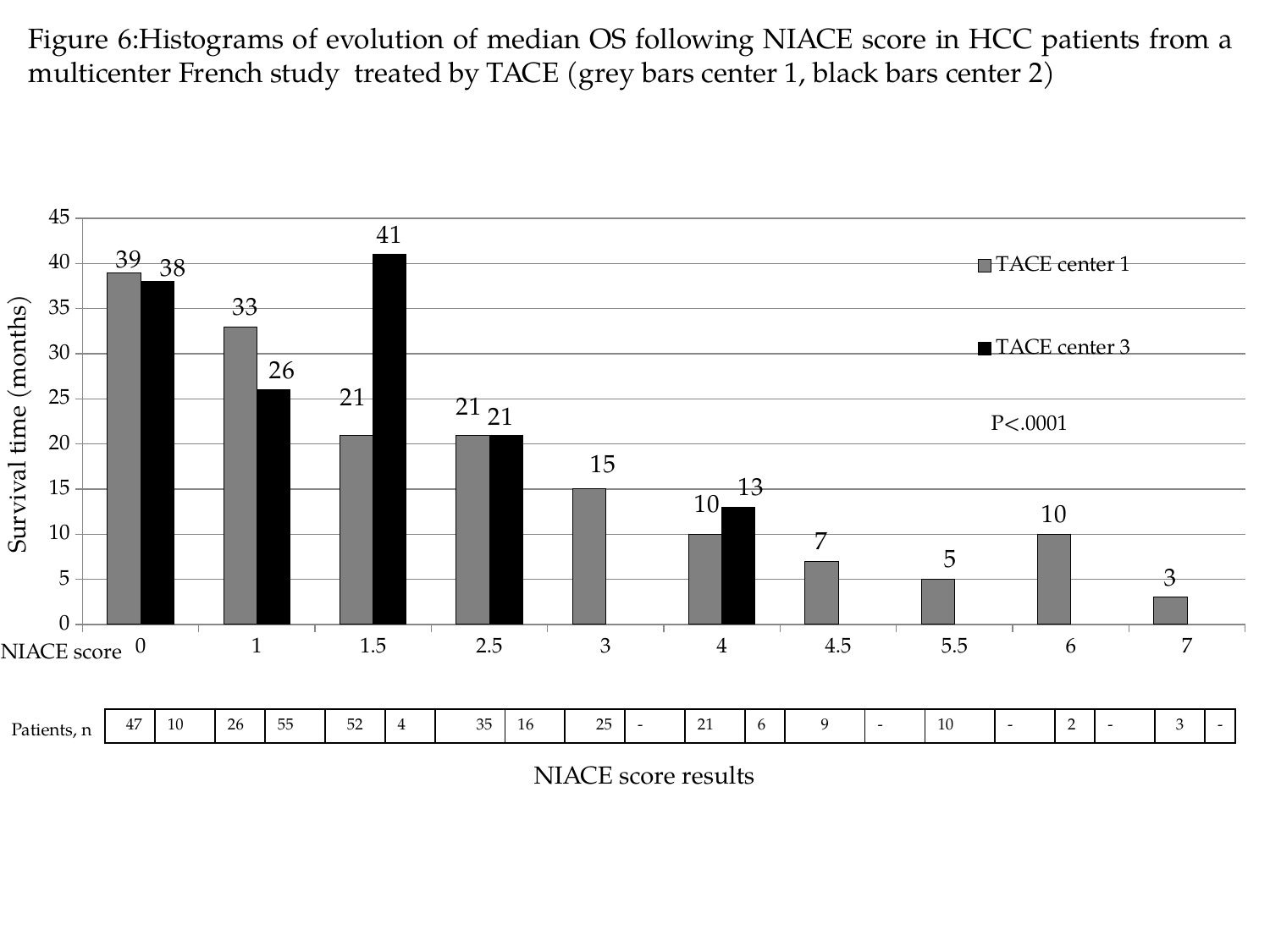

Figure 6:Histograms of evolution of median OS following NIACE score in HCC patients from a multicenter French study  treated by TACE (grey bars center 1, black bars center 2)

### Chart

| Category | TACE center 1 | TACE center 3 |
|---|---|---|
| 0 | 39.0 | 38.0 |
| 1 | 33.0 | 26.0 |
| 1.5 | 21.0 | 41.0 |
| 2.5 | 21.0 | 21.0 |
| 3 | 15.0 | None |
| 4 | 10.0 | 13.0 |
| 4.5 | 7.0 | None |
| 5.5 | 5.0 | None |
| 6 | 10.0 | None |
| 7 | 3.0 | None |
Survival time (months)
P<.0001
NIACE score
| 47 | 10 | 26 | 55 | 52 | 4 | 35 | 16 | 25 | - | 21 | 6 | 9 | - | 10 | - | 2 | - | 3 | - |
| --- | --- | --- | --- | --- | --- | --- | --- | --- | --- | --- | --- | --- | --- | --- | --- | --- | --- | --- | --- |
Patients, n
NIACE score results